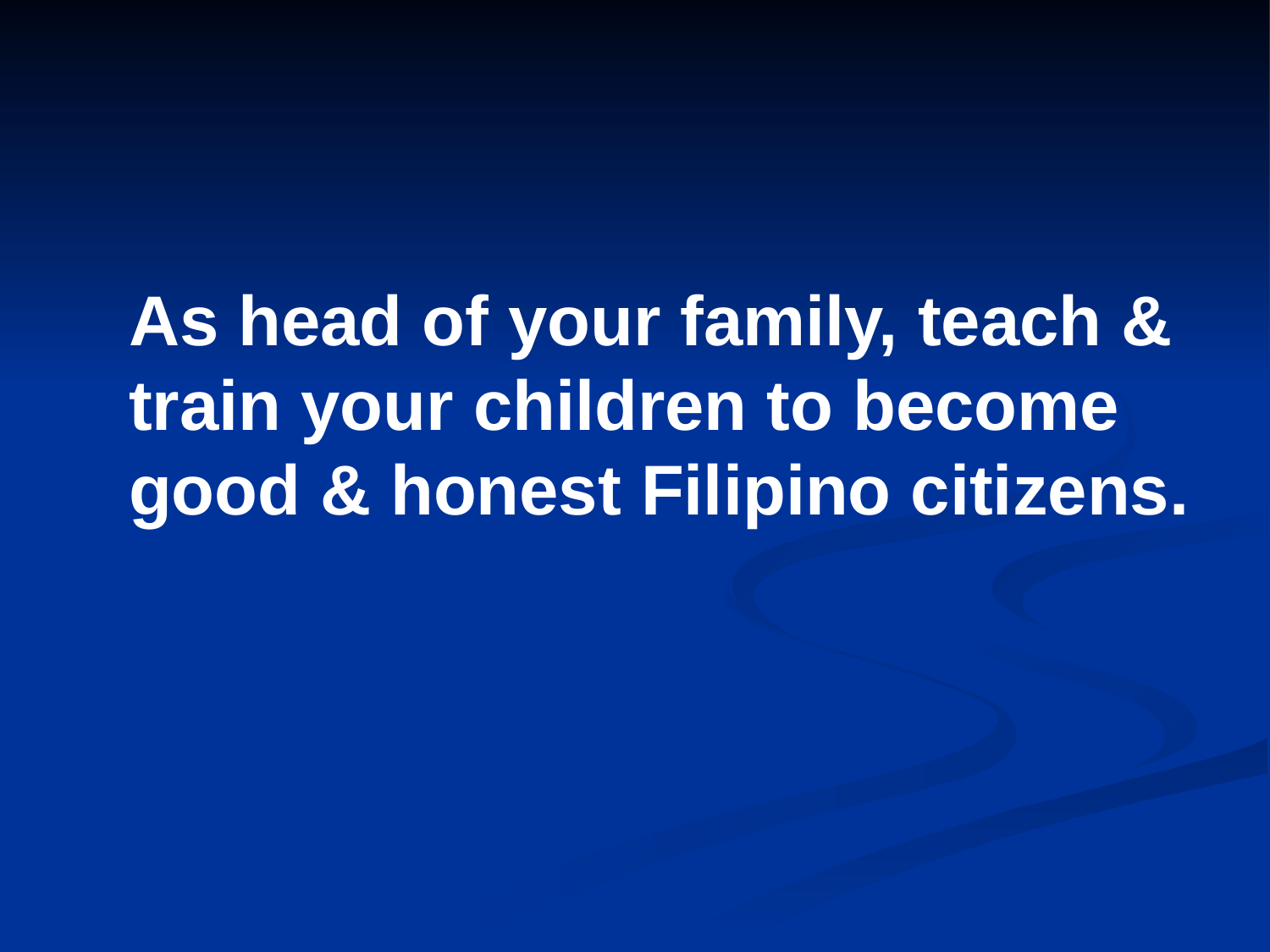

As head of your family, teach & train your children to become good & honest Filipino citizens.